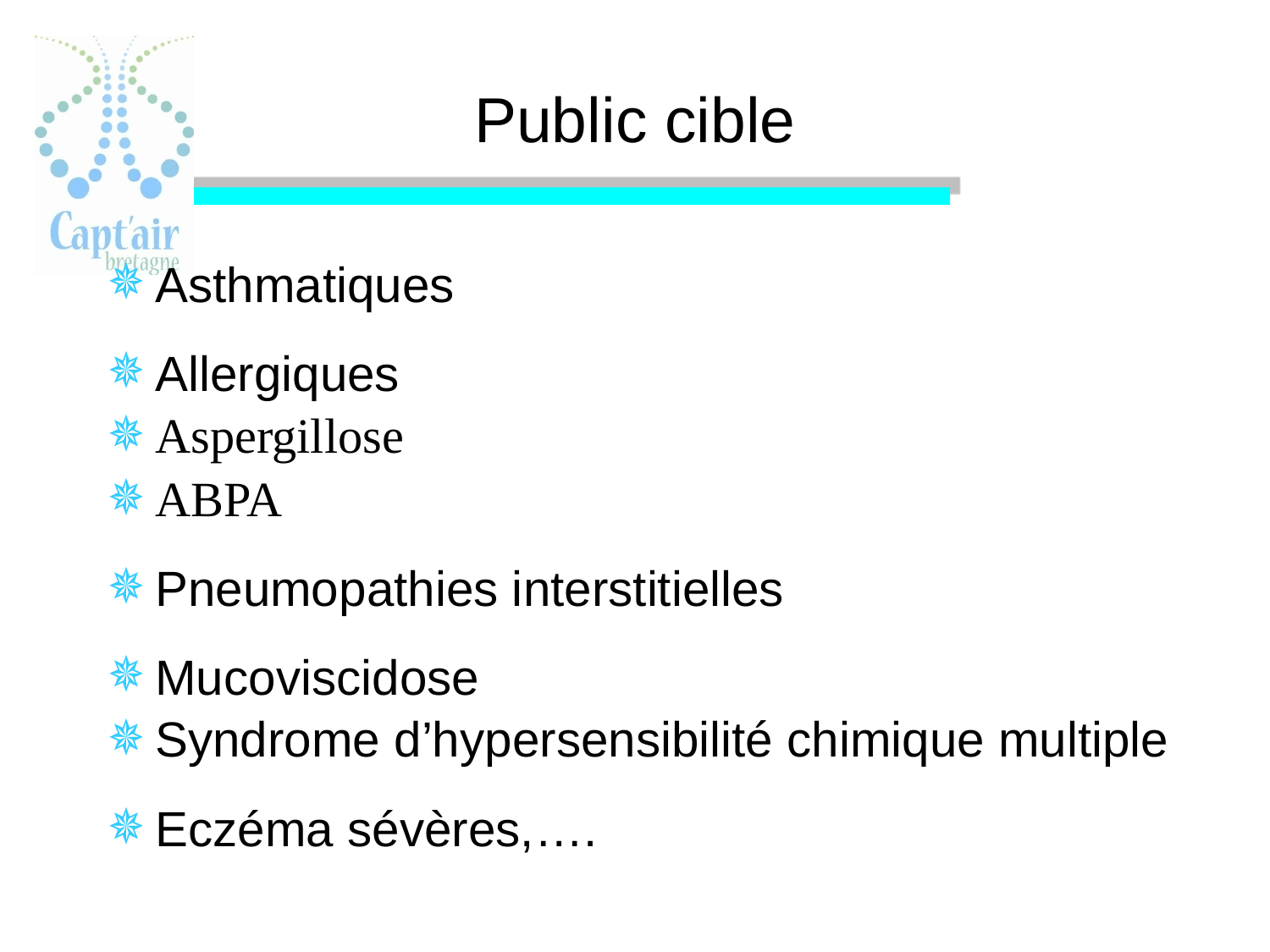

# Public cible

Asthmatiques
Allergiques
Aspergillose
ABPA
Pneumopathies interstitielles
Mucoviscidose
Syndrome d’hypersensibilité chimique multiple
Eczéma sévères,….